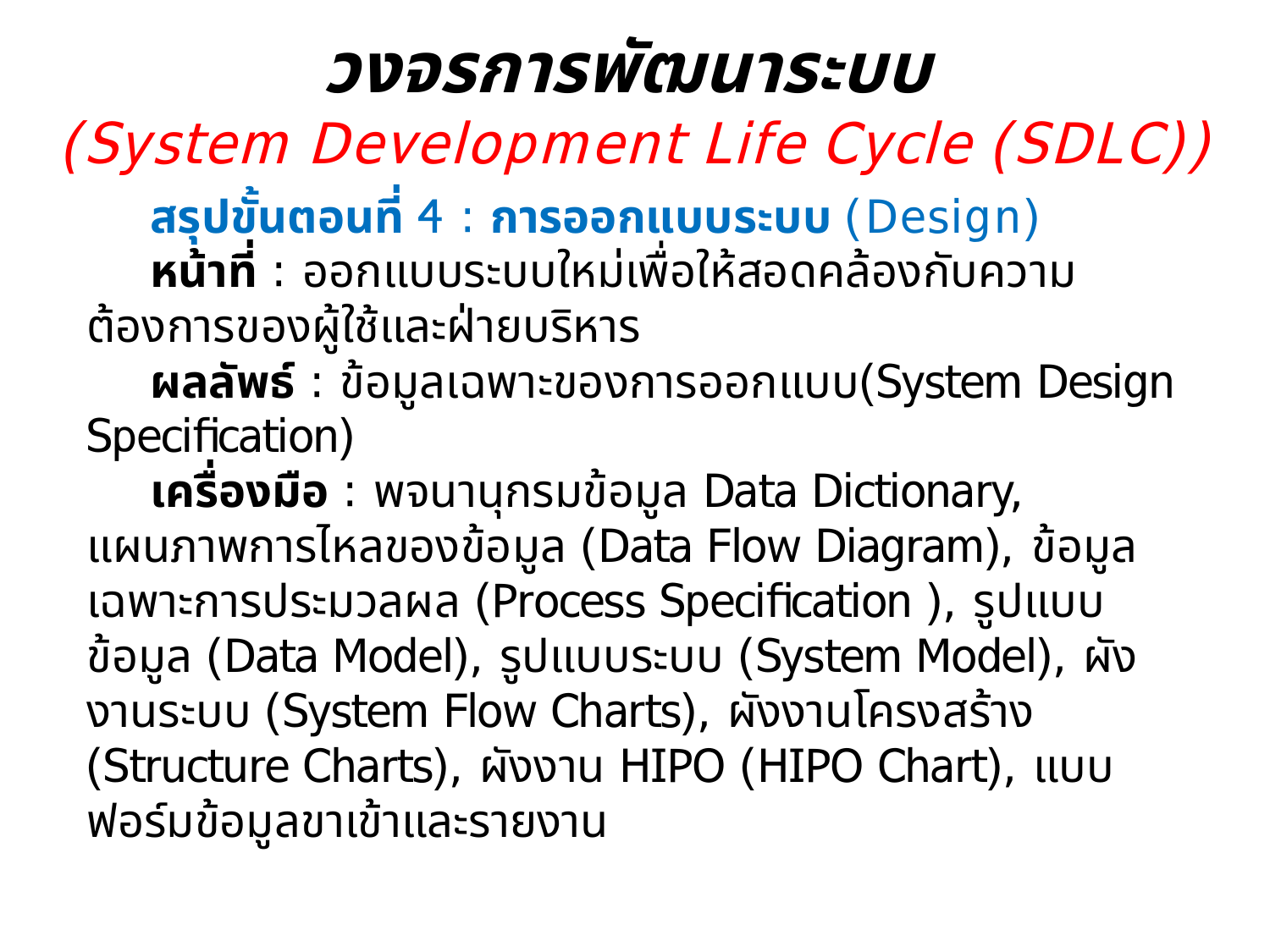

วงจรการพัฒนาระบบ
(System Development Life Cycle (SDLC))
สรุปขั้นตอนที่ 4 : การออกแบบระบบ (Design)
หน้าที่ : ออกแบบระบบใหม่เพื่อให้สอดคล้องกับความต้องการของผู้ใช้และฝ่ายบริหาร
ผลลัพธ์ : ข้อมูลเฉพาะของการออกแบบ(System Design Specification)
เครื่องมือ : พจนานุกรมข้อมูล Data Dictionary, แผนภาพการไหลของข้อมูล (Data Flow Diagram), ข้อมูลเฉพาะการประมวลผล (Process Specification ), รูปแบบข้อมูล (Data Model), รูปแบบระบบ (System Model), ผังงานระบบ (System Flow Charts), ผังงานโครงสร้าง (Structure Charts), ผังงาน HIPO (HIPO Chart), แบบฟอร์มข้อมูลขาเข้าและรายงาน